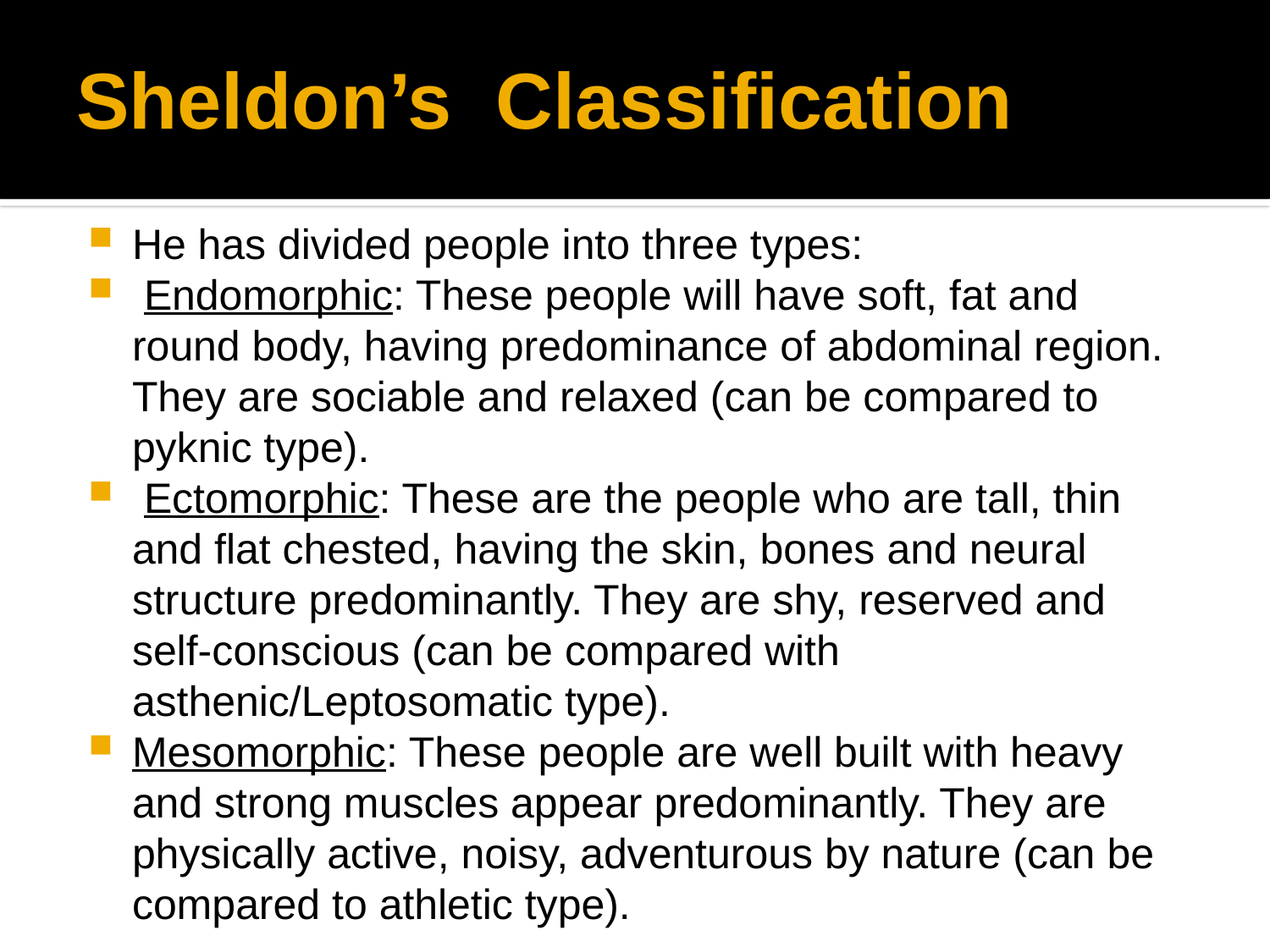

# Sheldon’s  Classification
He has divided people into three types:
 Endomorphic: These people will have soft, fat and round body, having predominance of abdominal region. They are sociable and relaxed (can be compared to pyknic type).
 Ectomorphic: These are the people who are tall, thin and flat chested, having the skin, bones and neural structure predominantly. They are shy, reserved and self-conscious (can be compared with asthenic/Leptosomatic type).
Mesomorphic: These people are well built with heavy and strong muscles appear predominantly. They are physically active, noisy, adventurous by nature (can be compared to athletic type).